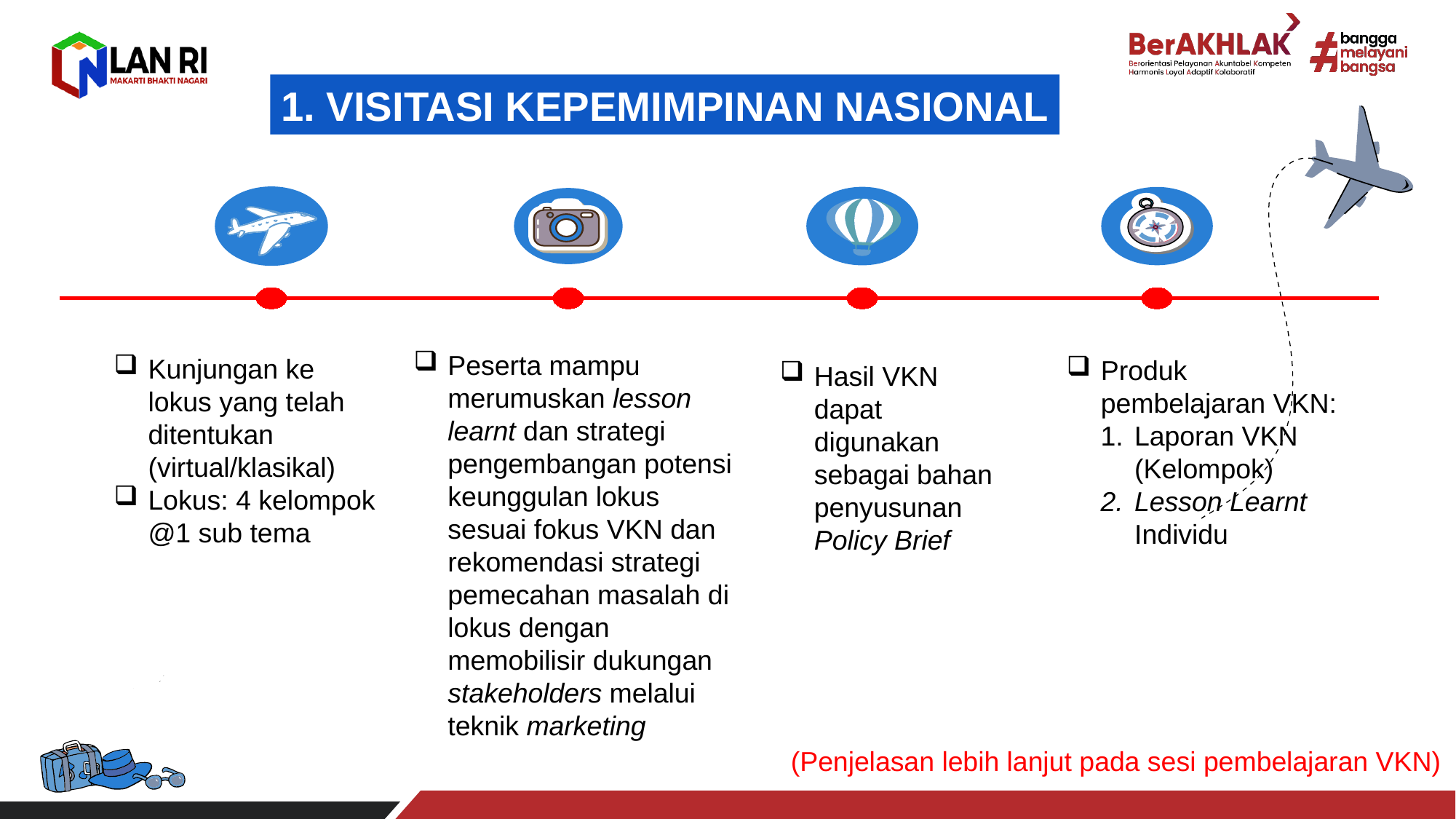

1. VISITASI KEPEMIMPINAN NASIONAL

Peserta mampu merumuskan lesson learnt dan strategi pengembangan potensi keunggulan lokus sesuai fokus VKN dan rekomendasi strategi pemecahan masalah di lokus dengan memobilisir dukungan stakeholders melalui teknik marketing
Kunjungan ke lokus yang telah ditentukan (virtual/klasikal)
Lokus: 4 kelompok @1 sub tema
Produk pembelajaran VKN:
Laporan VKN (Kelompok)
Lesson Learnt Individu
Hasil VKN dapat digunakan sebagai bahan penyusunan Policy Brief

(Penjelasan lebih lanjut pada sesi pembelajaran VKN)